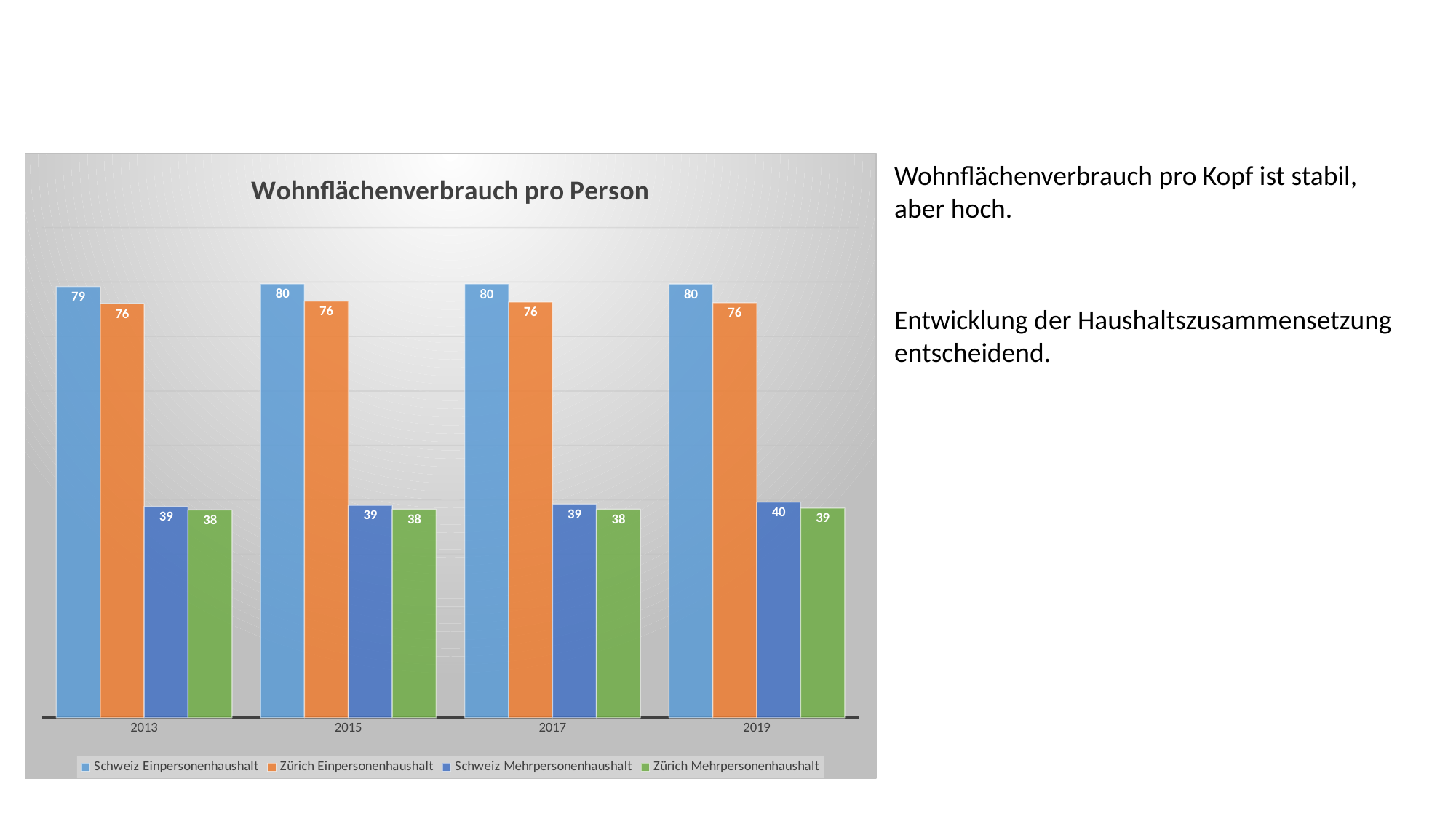

### Chart: Wohnflächenverbrauch pro Person

| Category | Schweiz Einpersonenhaushalt | Zürich Einpersonenhaushalt | Schweiz Mehrpersonenhaushalt | Zürich Mehrpersonenhaushalt |
|---|---|---|---|---|
| 2013 | 79.17 | 76.01 | 38.79 | 38.16 |
| 2015 | 79.67 | 76.49 | 38.99 | 38.27 |
| 2017 | 79.65 | 76.33 | 39.23 | 38.27 |
| 2019 | 79.64 | 76.2 | 39.59 | 38.5 |
Wohnflächenverbrauch pro Kopf ist stabil, aber hoch.
Entwicklung der Haushaltszusammensetzung entscheidend.